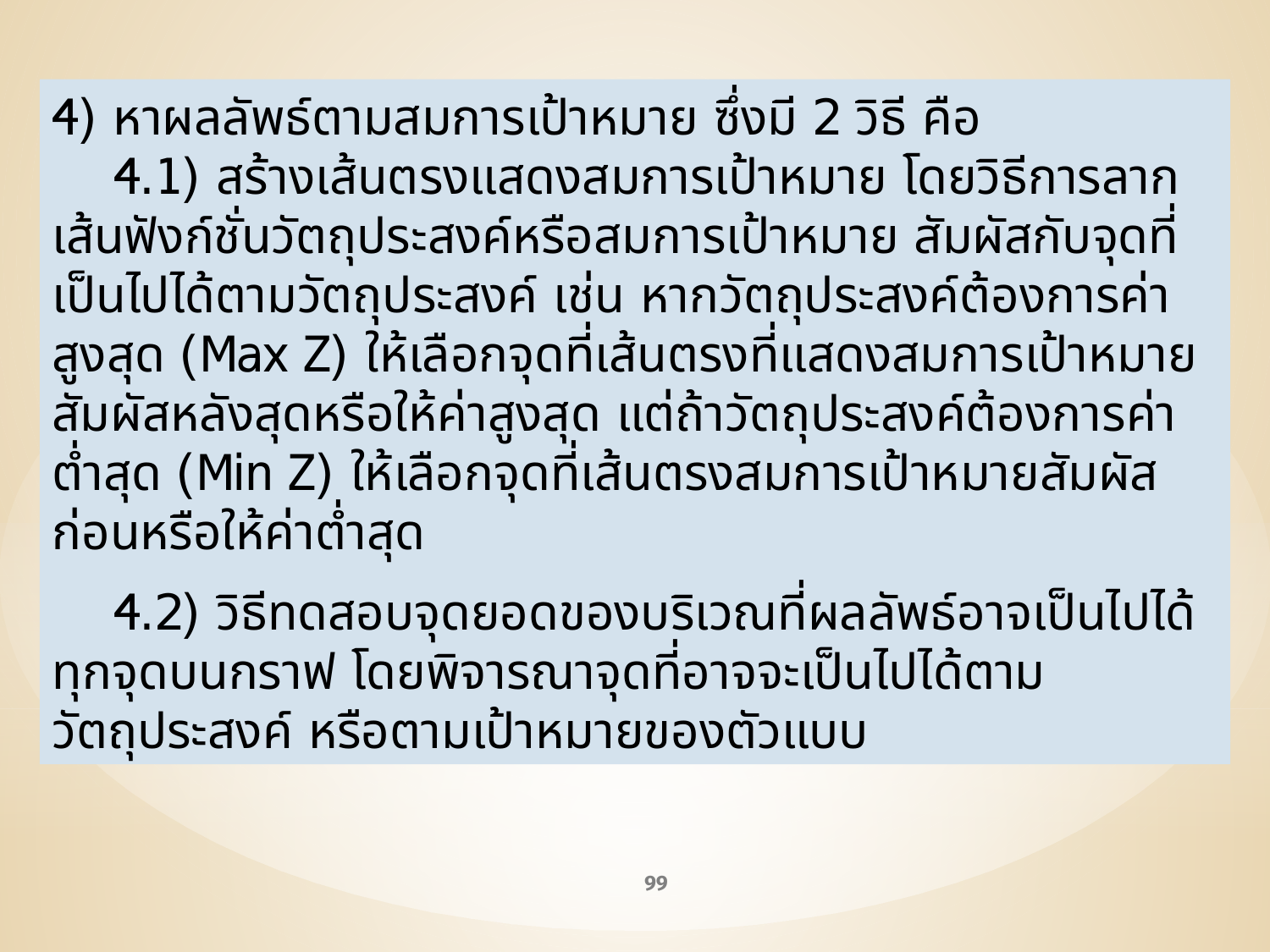

4) หาผลลัพธ์ตามสมการเป้าหมาย ซึ่งมี 2 วิธี คือ
    4.1) สร้างเส้นตรงแสดงสมการเป้าหมาย โดยวิธีการลากเส้นฟังก์ชั่นวัตถุประสงค์หรือสมการเป้าหมาย สัมผัสกับจุดที่เป็นไปได้ตามวัตถุประสงค์ เช่น หากวัตถุประสงค์ต้องการค่าสูงสุด (Max Z) ให้เลือกจุดที่เส้นตรงที่แสดงสมการเป้าหมายสัมผัสหลังสุดหรือให้ค่าสูงสุด แต่ถ้าวัตถุประสงค์ต้องการค่าต่ำสุด (Min Z) ให้เลือกจุดที่เส้นตรงสมการเป้าหมายสัมผัสก่อนหรือให้ค่าต่ำสุด

    4.2) วิธีทดสอบจุดยอดของบริเวณที่ผลลัพธ์อาจเป็นไปได้ทุกจุดบนกราฟ โดยพิจารณาจุดที่อาจจะเป็นไปได้ตามวัตถุประสงค์ หรือตามเป้าหมายของตัวแบบ
99